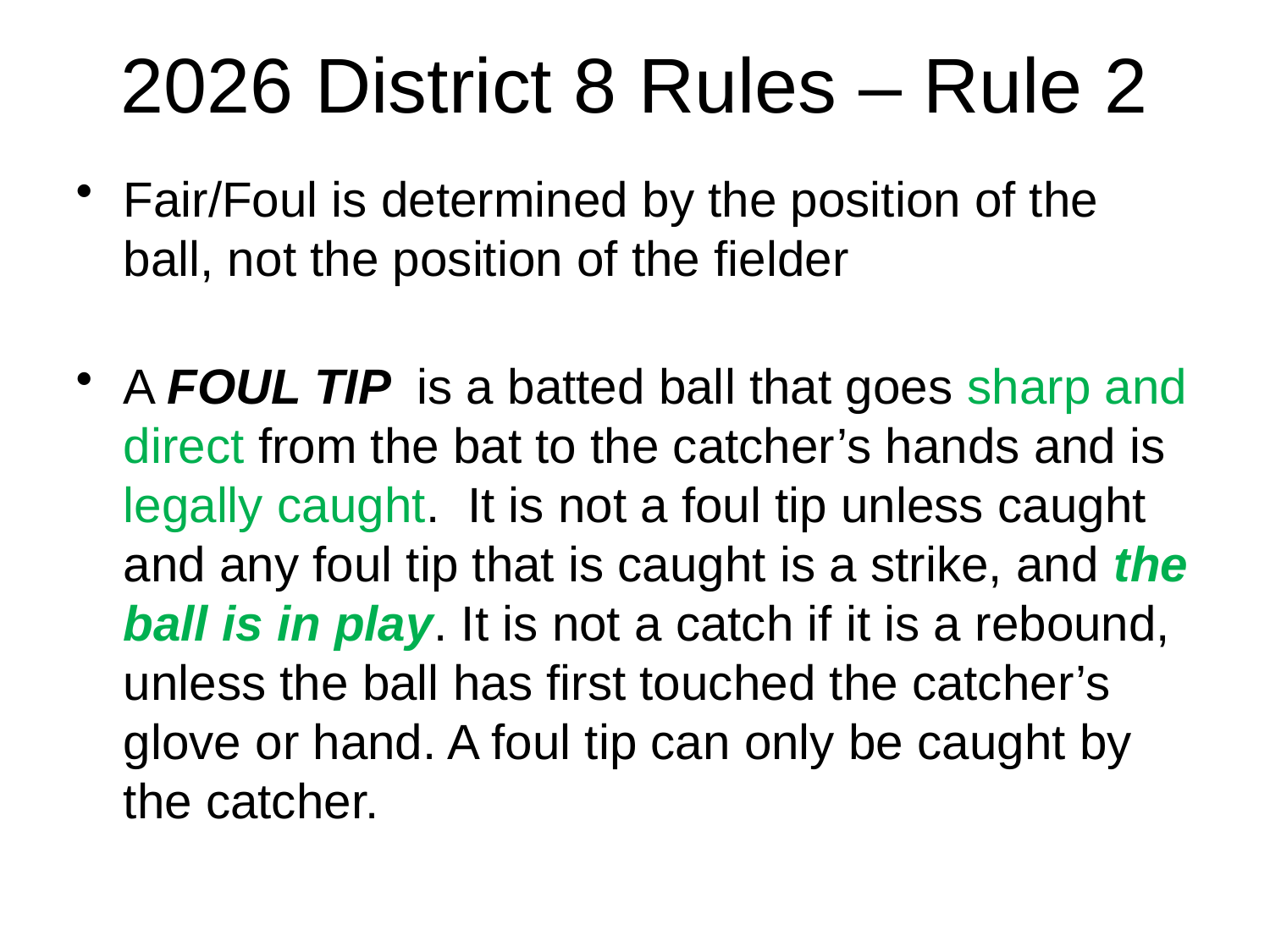

# 2026 District 8 Rules – Rule 2
Fair/Foul is determined by the position of the ball, not the position of the fielder

A FOUL TIP  is a batted ball that goes sharp and direct from the bat to the catcher’s hands and is legally caught.  It is not a foul tip unless caught and any foul tip that is caught is a strike, and the ball is in play. It is not a catch if it is a rebound, unless the ball has first touched the catcher’s glove or hand. A foul tip can only be caught by the catcher.